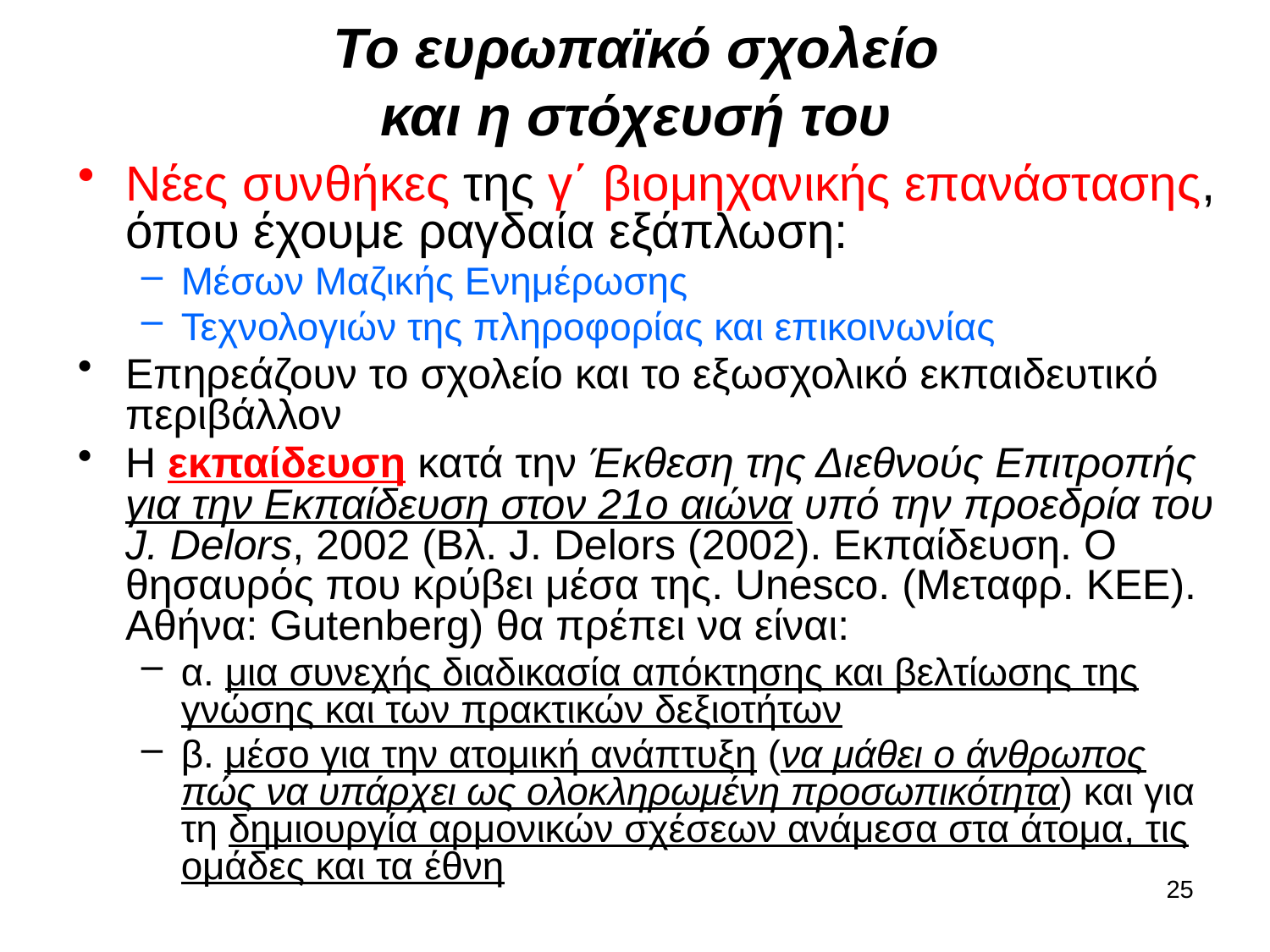

# Το ευρωπαϊκό σχολείο και η στόχευσή του

Νέες συνθήκες της γ΄ βιομηχανικής επανάστασης, όπου έχουμε ραγδαία εξάπλωση:
Μέσων Μαζικής Ενημέρωσης
Τεχνολογιών της πληροφορίας και επικοινωνίας
Επηρεάζουν το σχολείο και το εξωσχολικό εκπαιδευτικό περιβάλλον
Η εκπαίδευση κατά την Έκθεση της Διεθνούς Επιτροπής για την Εκπαίδευση στον 21ο αιώνα υπό την προεδρία του J. Delors, 2002 (Βλ. J. Delors (2002). Εκπαίδευση. Ο θησαυρός που κρύβει μέσα της. Unesco. (Μεταφρ. ΚΕΕ). Αθήνα: Gutenberg) θα πρέπει να είναι:
α. μια συνεχής διαδικασία απόκτησης και βελτίωσης της γνώσης και των πρακτικών δεξιοτήτων
β. μέσο για την ατομική ανάπτυξη (να μάθει ο άνθρωπος πώς να υπάρχει ως ολοκληρωμένη προσωπικότητα) και για τη δημιουργία αρμονικών σχέσεων ανάμεσα στα άτομα, τις ομάδες και τα έθνη
25